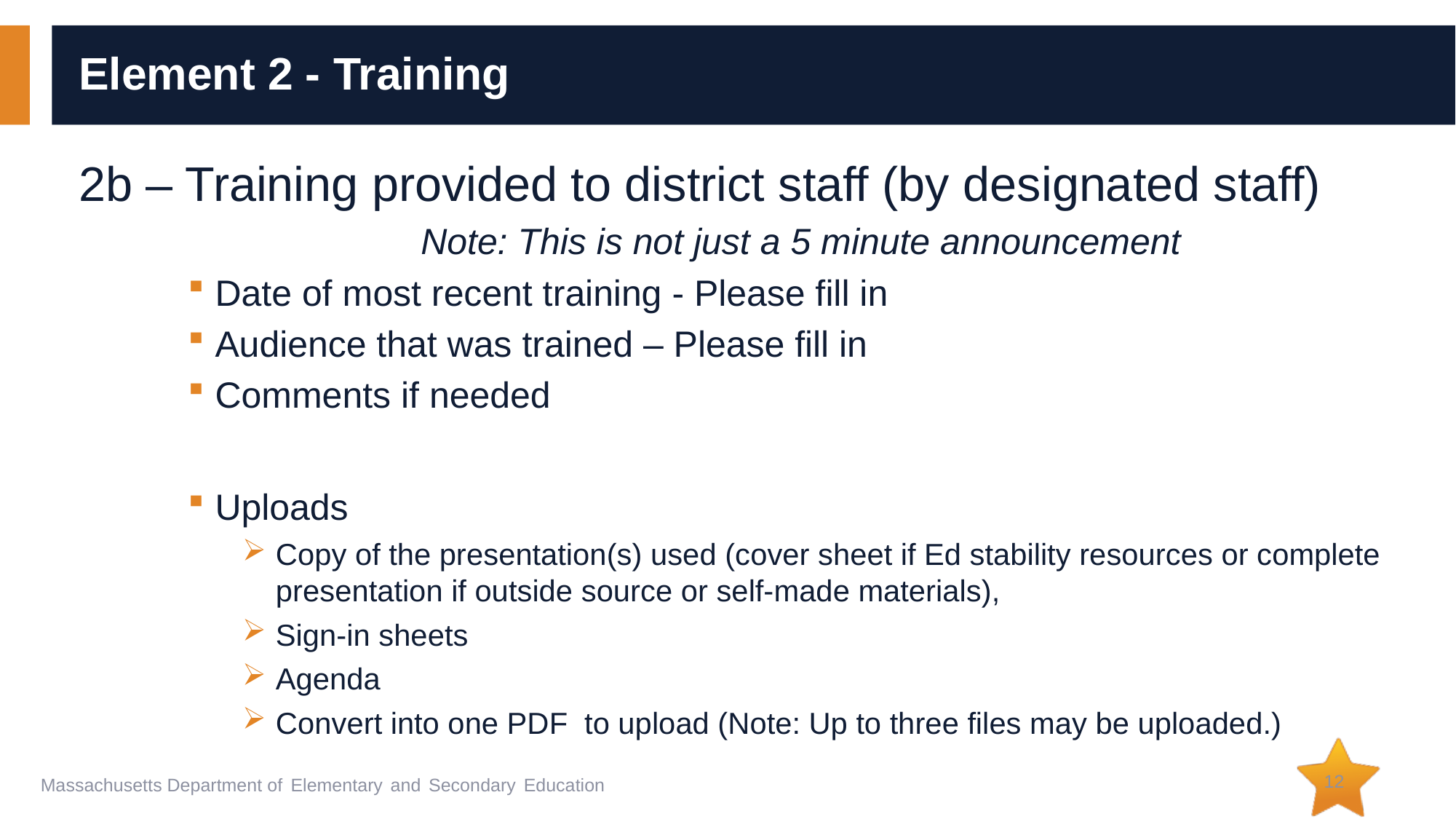

# Element 2 - Training
2b – Training provided to district staff (by designated staff)
Note: This is not just a 5 minute announcement
Date of most recent training - Please fill in
Audience that was trained – Please fill in
Comments if needed

Uploads
Copy of the presentation(s) used (cover sheet if Ed stability resources or complete presentation if outside source or self-made materials),
Sign-in sheets
Agenda
Convert into one PDF  to upload (Note: Up to three files may be uploaded.)

12